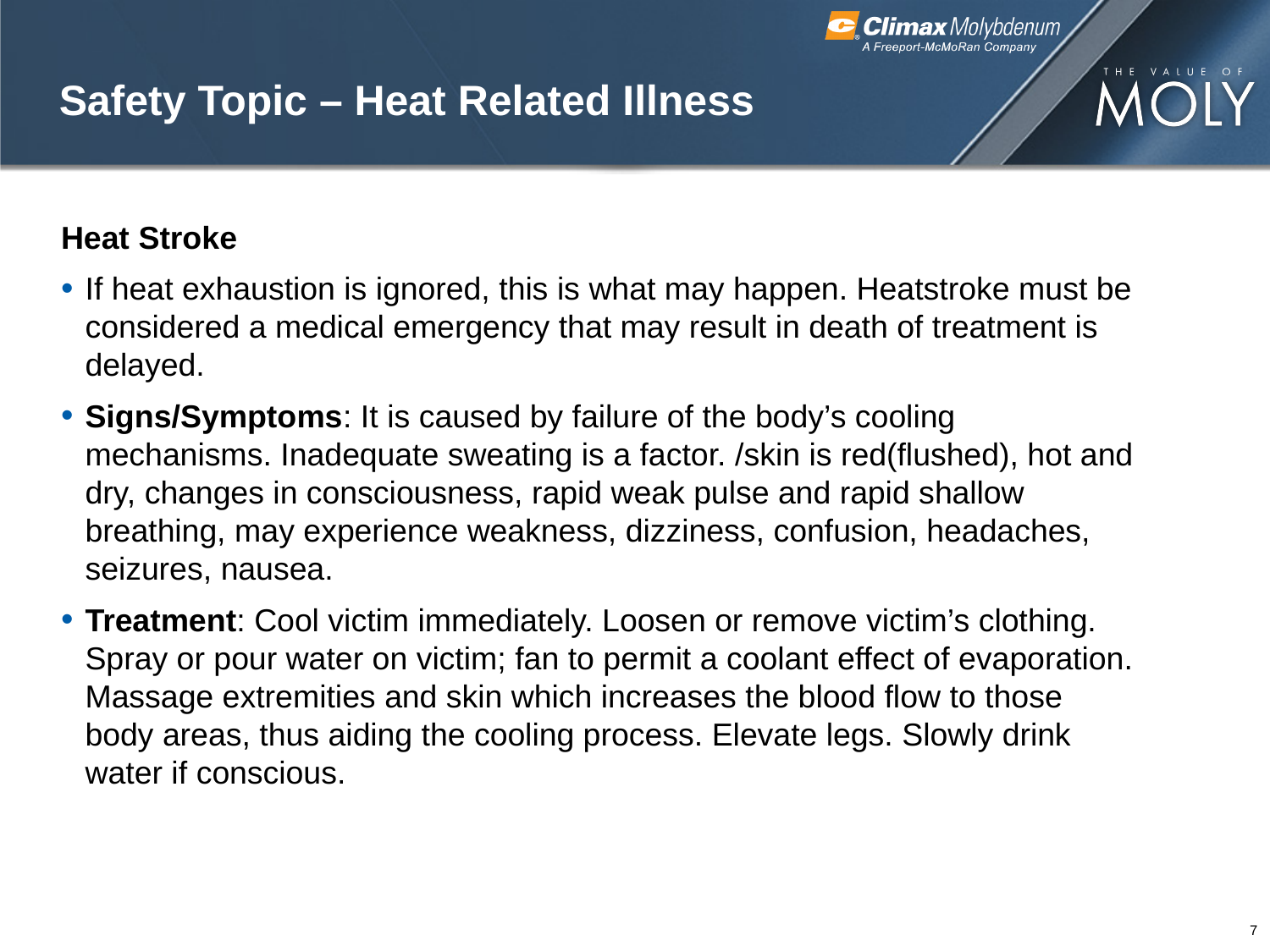

# Safety Topic – Heat Related Illness
Heat Stroke​
If heat exhaustion is ignored, this is what may happen. Heatstroke must be considered a medical emergency that may result in death of treatment is delayed.​
Signs/Symptoms: It is caused by failure of the body’s cooling mechanisms. Inadequate sweating is a factor. /skin is red(flushed), hot and dry, changes in consciousness, rapid weak pulse and rapid shallow breathing, may experience weakness, dizziness, confusion, headaches, seizures, nausea.​
Treatment: Cool victim immediately. Loosen or remove victim’s clothing. Spray or pour water on victim; fan to permit a coolant effect of evaporation. Massage extremities and skin which increases the blood flow to those body areas, thus aiding the cooling process. Elevate legs. Slowly drink water if conscious.​